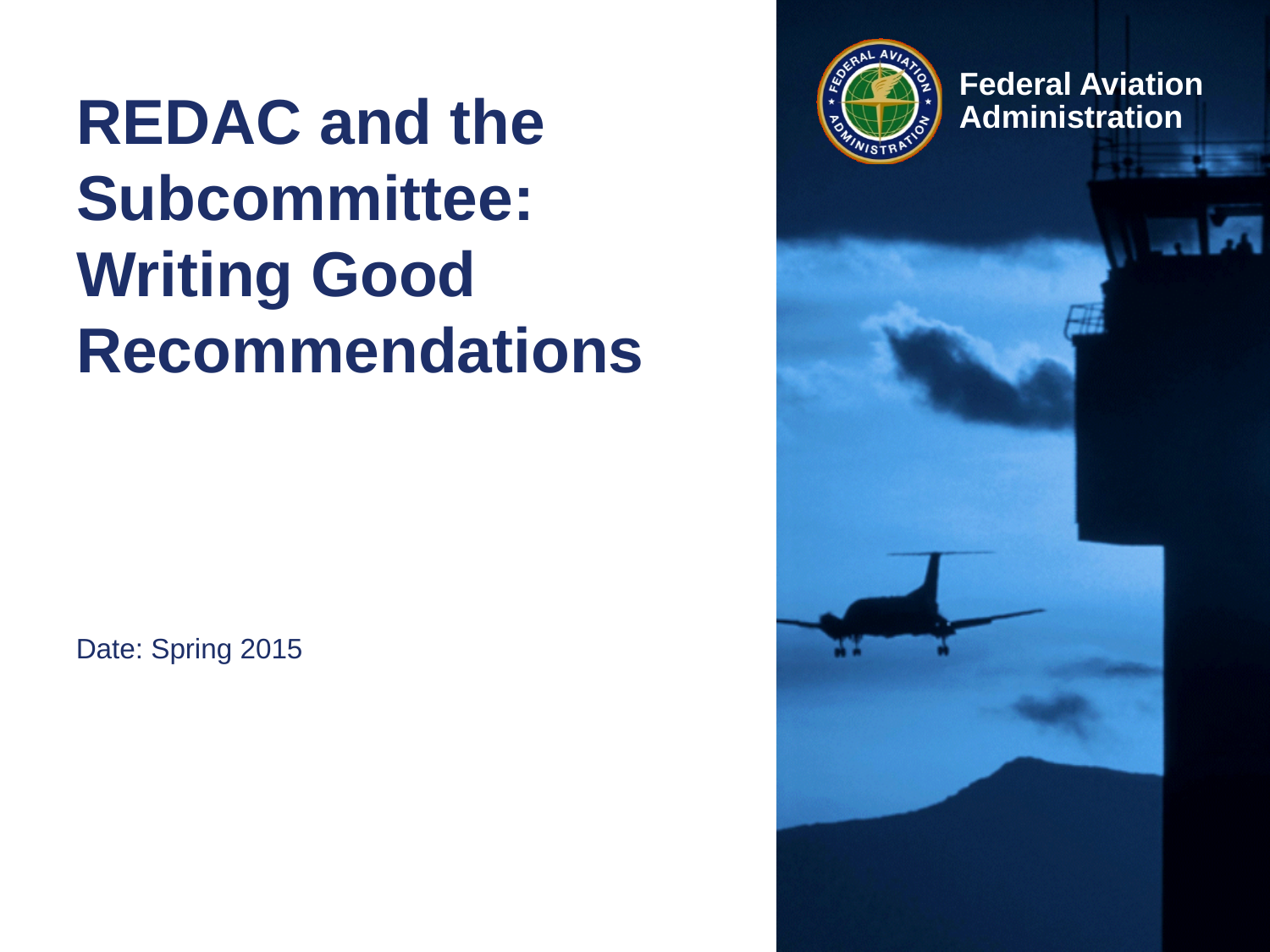

# REDAC and the Subcommittee: Writing Good Recommendations
Date: Spring 2015